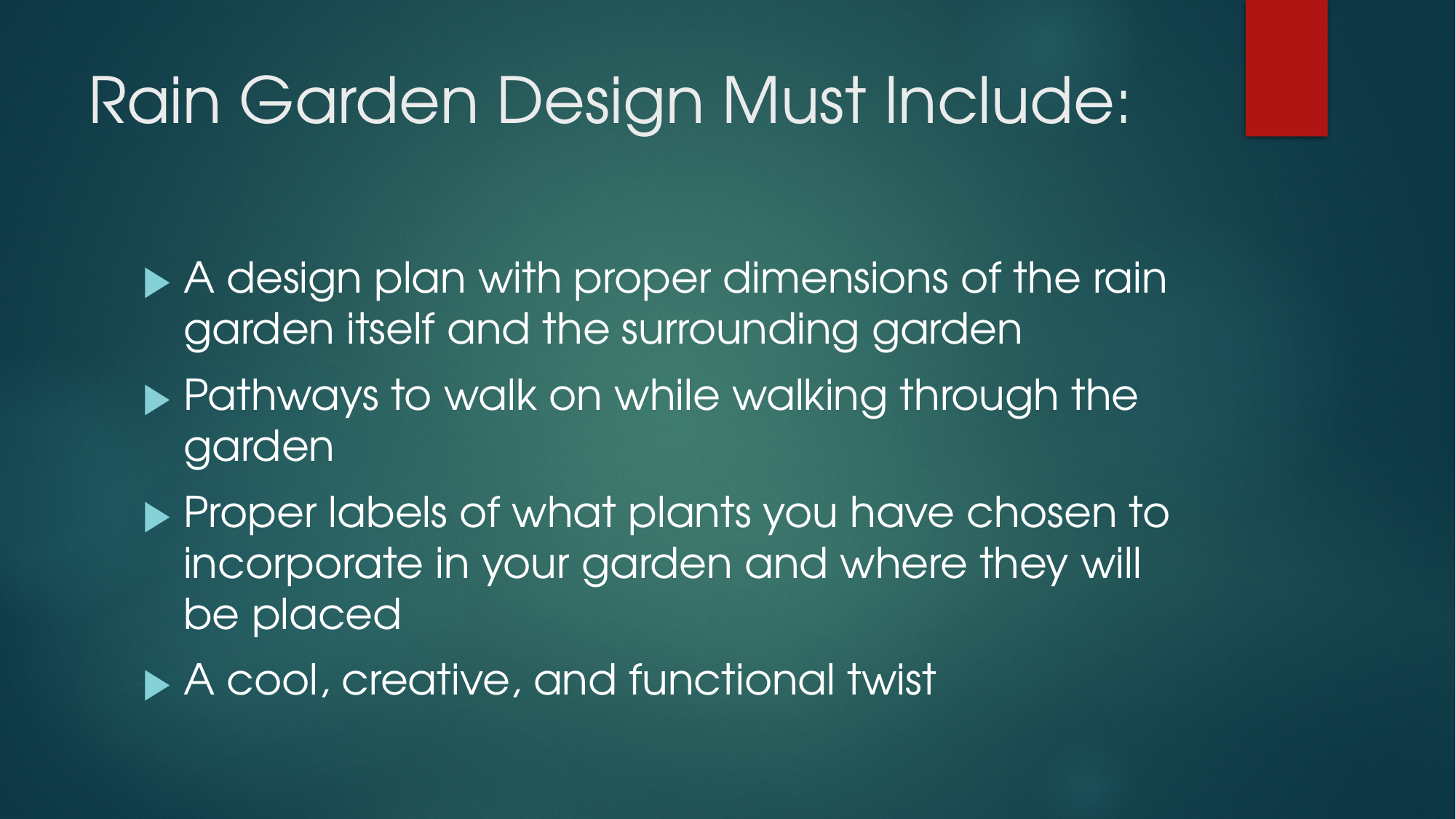

# Rain Garden Design Must Include:
A design plan with proper dimensions of the rain garden itself and the surrounding garden
Pathways to walk on while walking through the garden
Proper labels of what plants you have chosen to incorporate in your garden and where they will be placed
A cool, creative, and functional twist